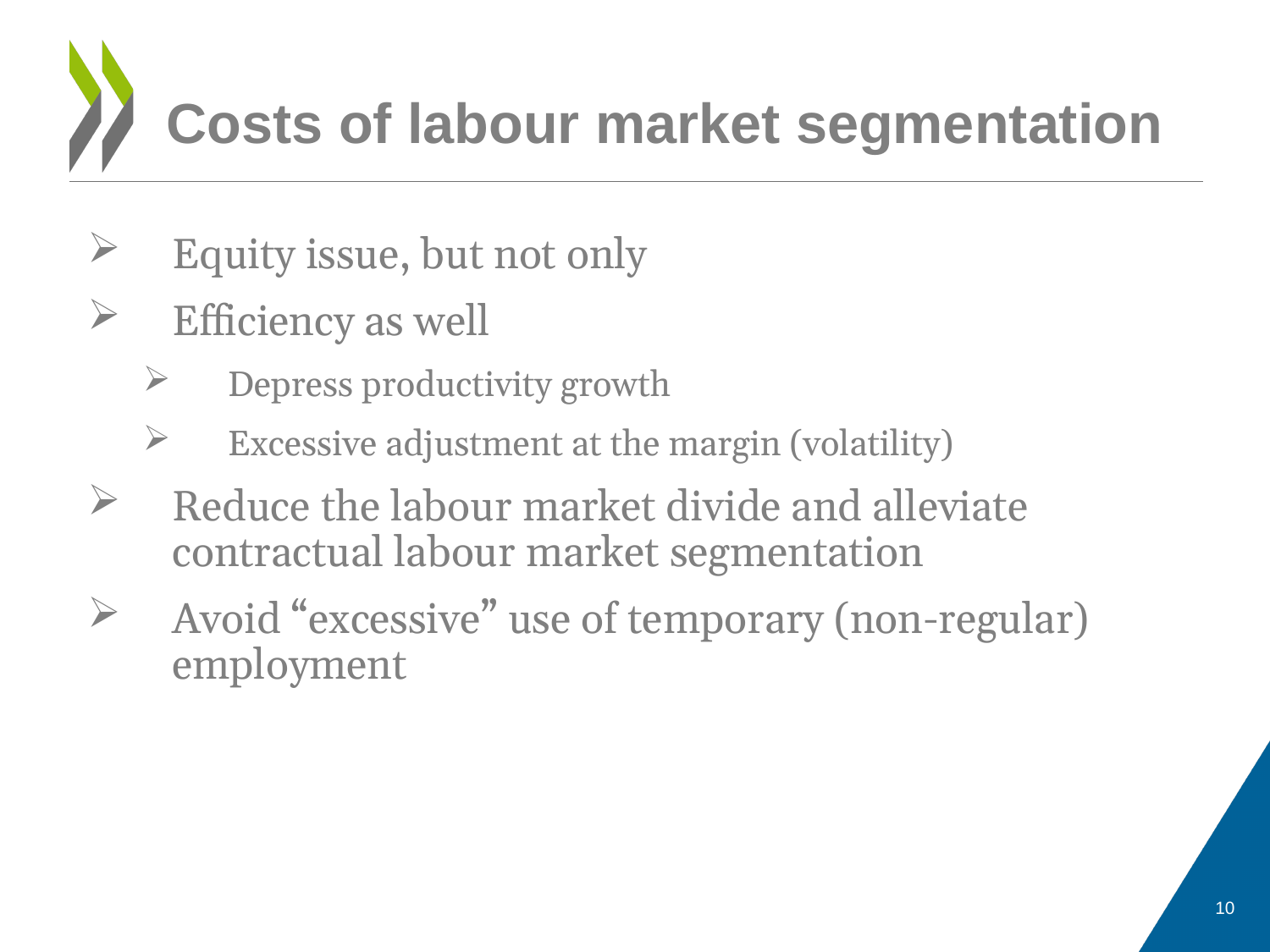

Costs of labour market segmentation

Equity issue, but not only
Efficiency as well
Depress productivity growth
Excessive adjustment at the margin (volatility)
Reduce the labour market divide and alleviate contractual labour market segmentation
Avoid “excessive” use of temporary (non-regular) employment

10